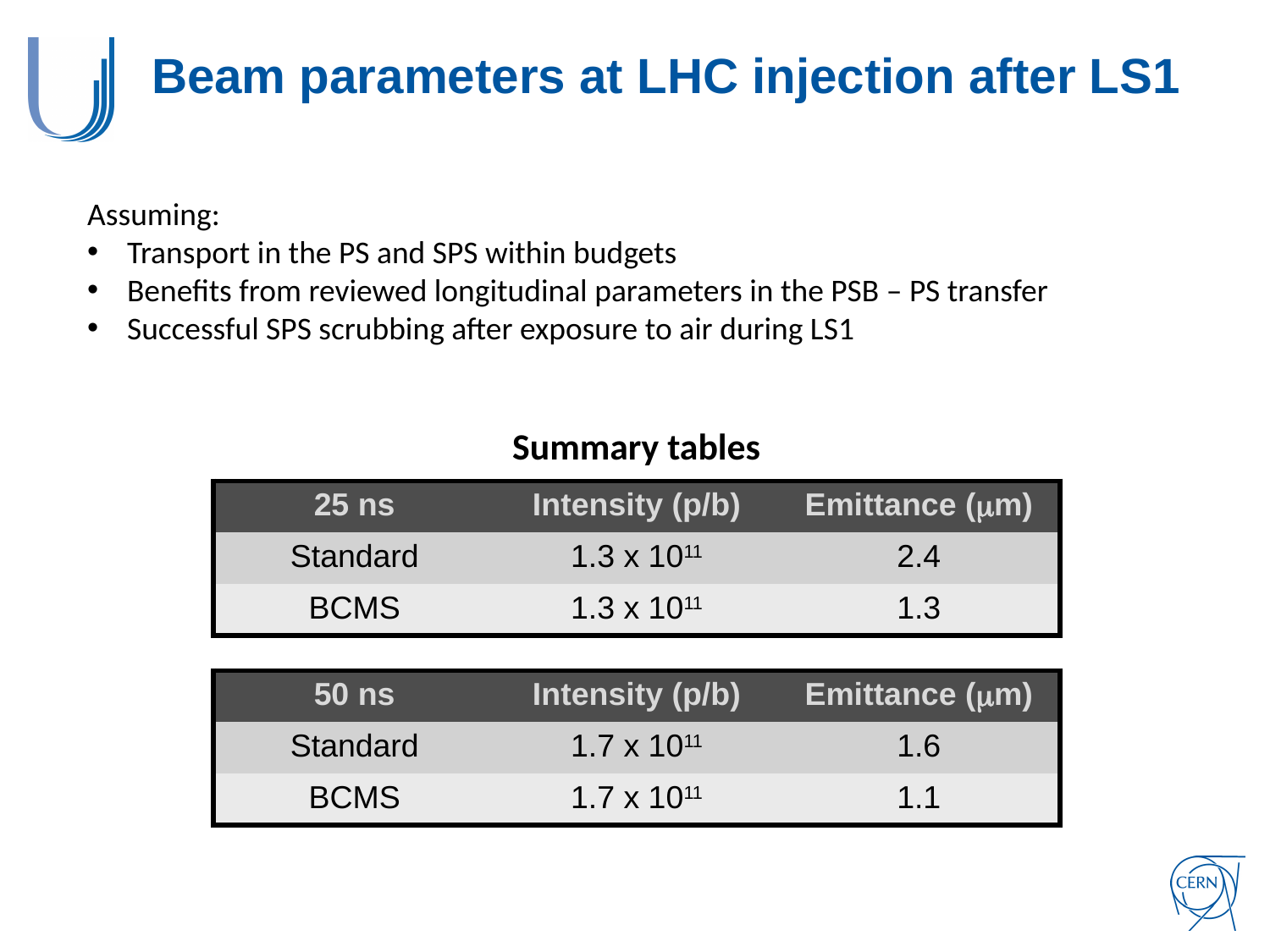

# Beam parameters at LHC injection after LS1
Assuming:
Transport in the PS and SPS within budgets
Benefits from reviewed longitudinal parameters in the PSB – PS transfer
Successful SPS scrubbing after exposure to air during LS1

Summary tables
| 25 ns | Intensity (p/b) | Emittance (μm) |
| --- | --- | --- |
| Standard | 1.3 x 1011 | 2.4 |
| BCMS | 1.3 x 1011 | 1.3 |
| 50 ns | Intensity (p/b) | Emittance (μm) |
| --- | --- | --- |
| Standard | 1.7 x 1011 | 1.6 |
| BCMS | 1.7 x 1011 | 1.1 |